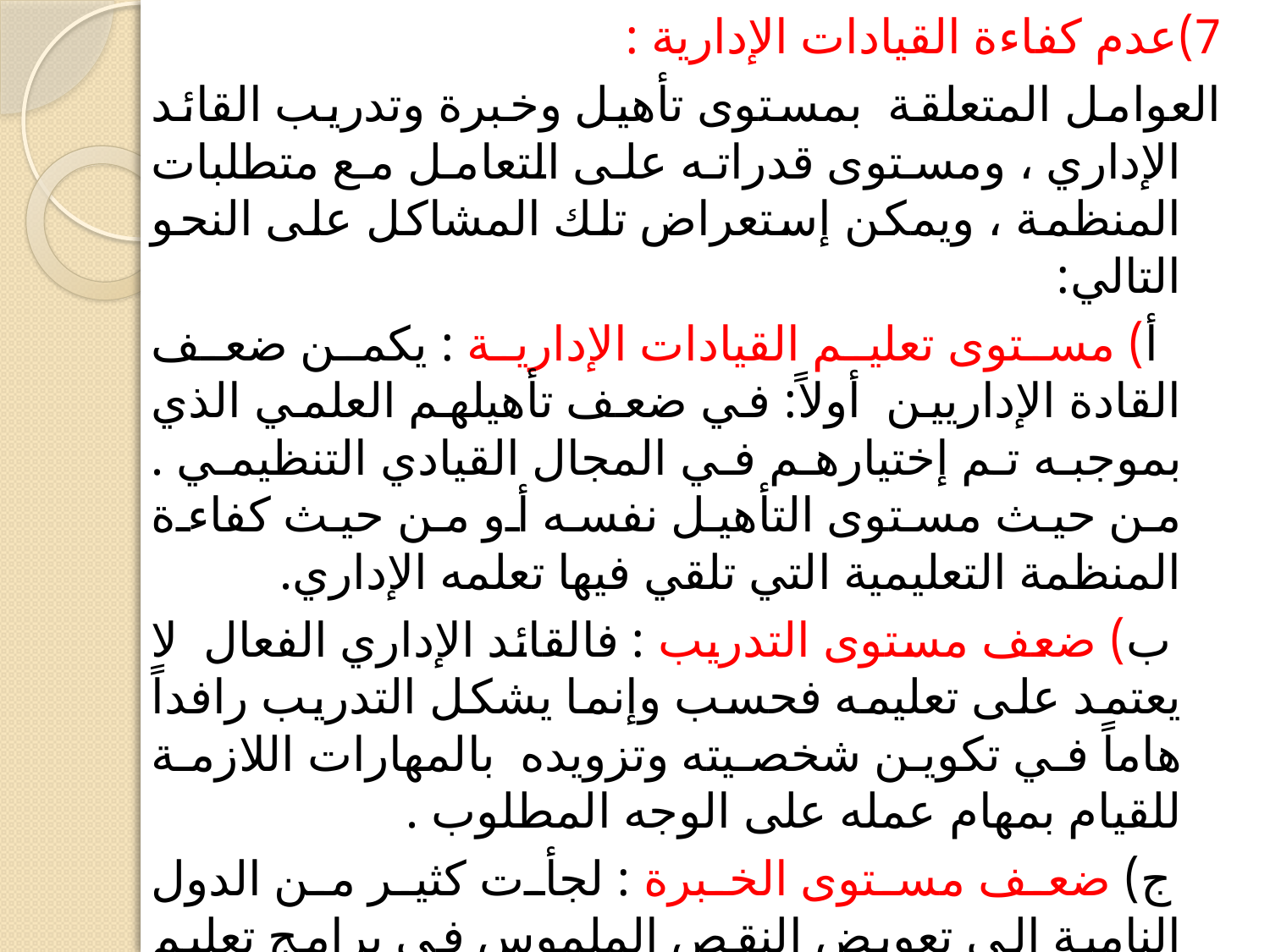

7)عدم كفاءة القيادات الإدارية :
العوامل المتعلقة  بمستوى تأهيل وخبرة وتدريب القائد الإداري ، ومستوى قدراته على التعامل مع متطلبات المنظمة ، ويمكن إستعراض تلك المشاكل على النحو التالي:
     أ) مستوى تعليم القيادات الإدارية : يكمن ضعف القادة الإداريين  أولاً: في ضعف تأهيلهم العلمي الذي بموجبه تم إختيارهم في المجال القيادي التنظيمي . من حيث مستوى التأهيل نفسه أو من حيث كفاءة المنظمة التعليمية التي تلقي فيها تعلمه الإداري.
    ب) ضعف مستوى التدريب : فالقائد الإداري الفعال  لا يعتمد على تعليمه فحسب وإنما يشكل التدريب رافداً هاماً في تكوين شخصيته وتزويده  بالمهارات اللازمة للقيام بمهام عمله على الوجه المطلوب .
    ج) ضعف مستوى الخبرة : لجأت كثير من الدول النامية إلى تعويض النقص الملموس في برامج تعليم وتدريب القادة الإداريين المحلية بإبعاث أصحاب القدرات العالية وذوي الخبرةا منهم إلى الدول المتقدمة للحصول على المستويات التعليمية والتدريبية المطلوبة.